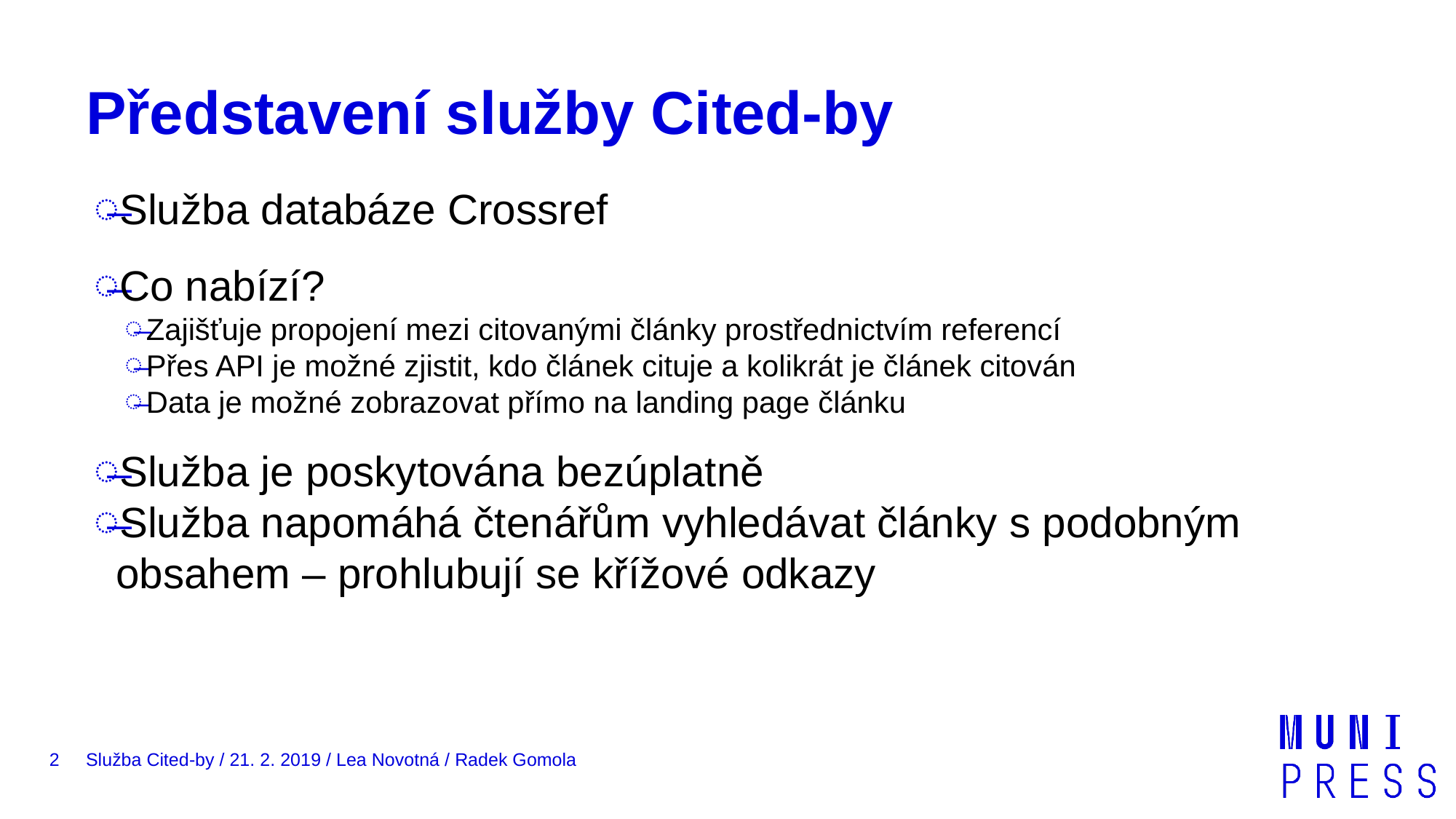

# Představení služby Cited-by
Služba databáze Crossref
Co nabízí?
Zajišťuje propojení mezi citovanými články prostřednictvím referencí
Přes API je možné zjistit, kdo článek cituje a kolikrát je článek citován
Data je možné zobrazovat přímo na landing page článku
Služba je poskytována bezúplatně
Služba napomáhá čtenářům vyhledávat články s podobným obsahem – prohlubují se křížové odkazy

2
Služba Cited-by / 21. 2. 2019 / Lea Novotná / Radek Gomola